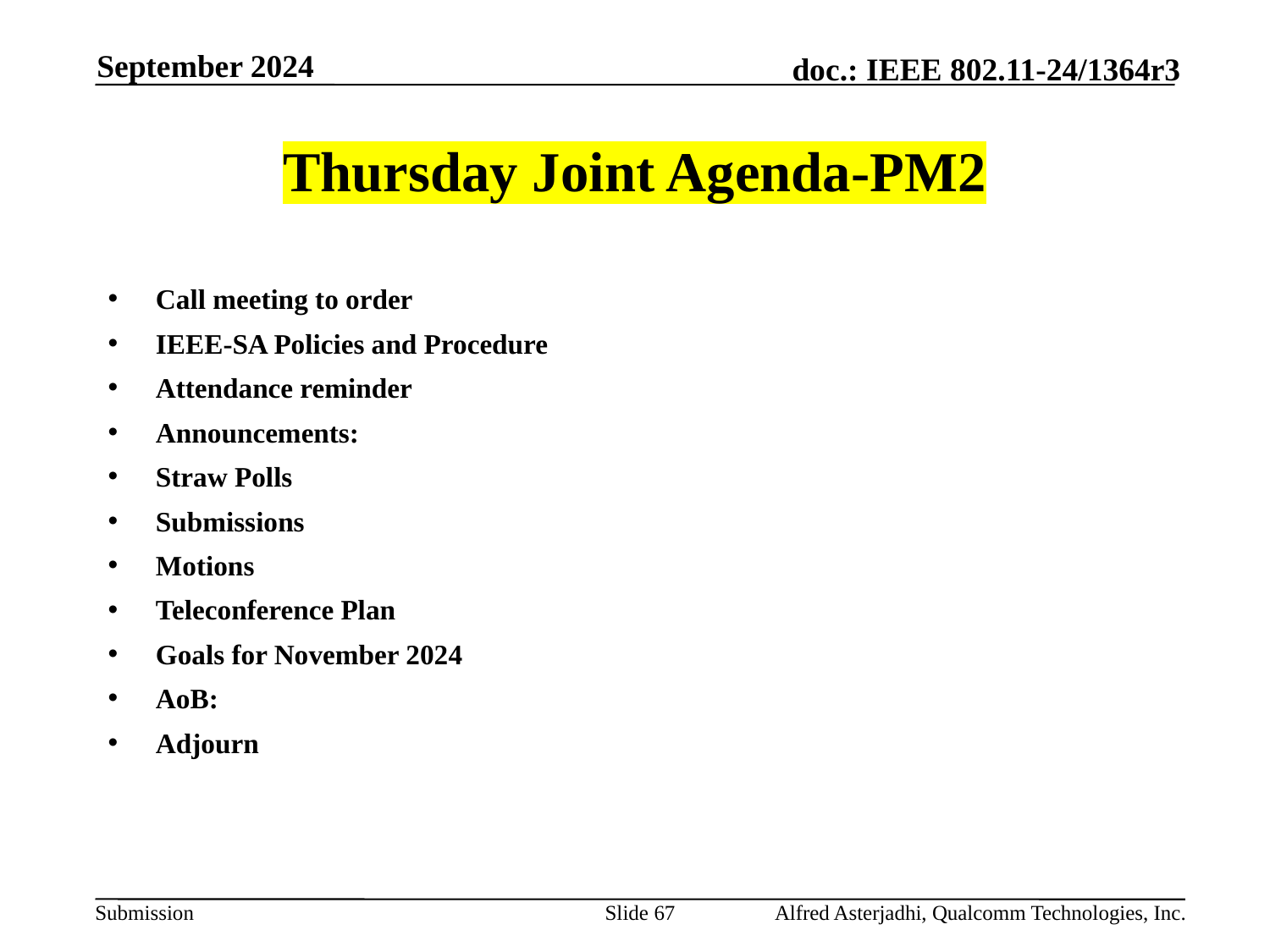

September 2024
# Thursday Joint Agenda-PM2
Call meeting to order
IEEE-SA Policies and Procedure
Attendance reminder
Announcements:
Straw Polls
Submissions
Motions
Teleconference Plan
Goals for November 2024
AoB:
Adjourn
Slide 67
Alfred Asterjadhi, Qualcomm Technologies, Inc.